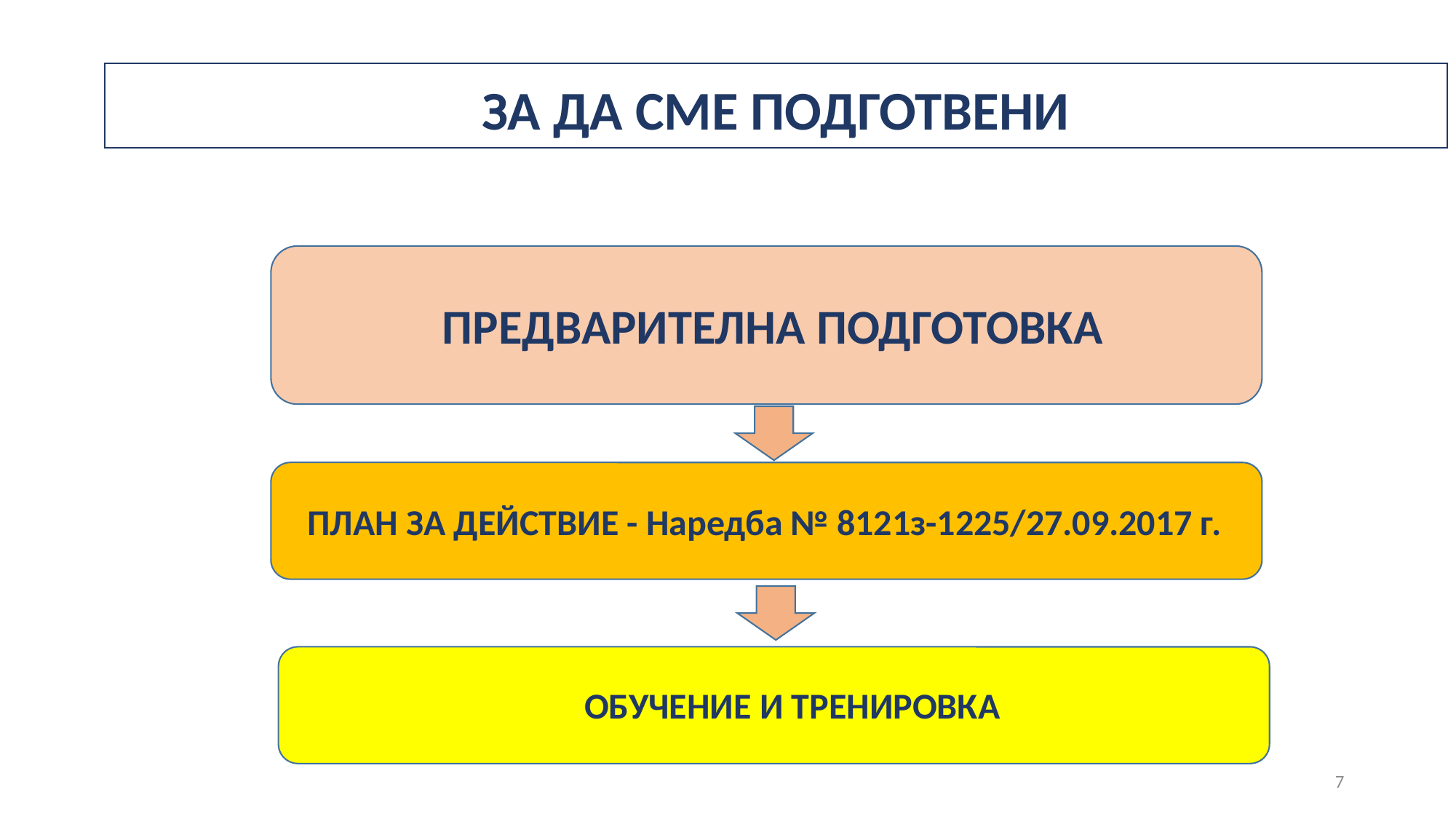

# ЗА ДА СМЕ ПОДГОТВЕНИ

ПРЕДВАРИТЕЛНА ПОДГОТОВКА

ПЛАН ЗА ДЕЙСТВИЕ - Наредба № 8121з-1225/27.09.2017 г.

ОБУЧЕНИЕ И ТРЕНИРОВКА
7